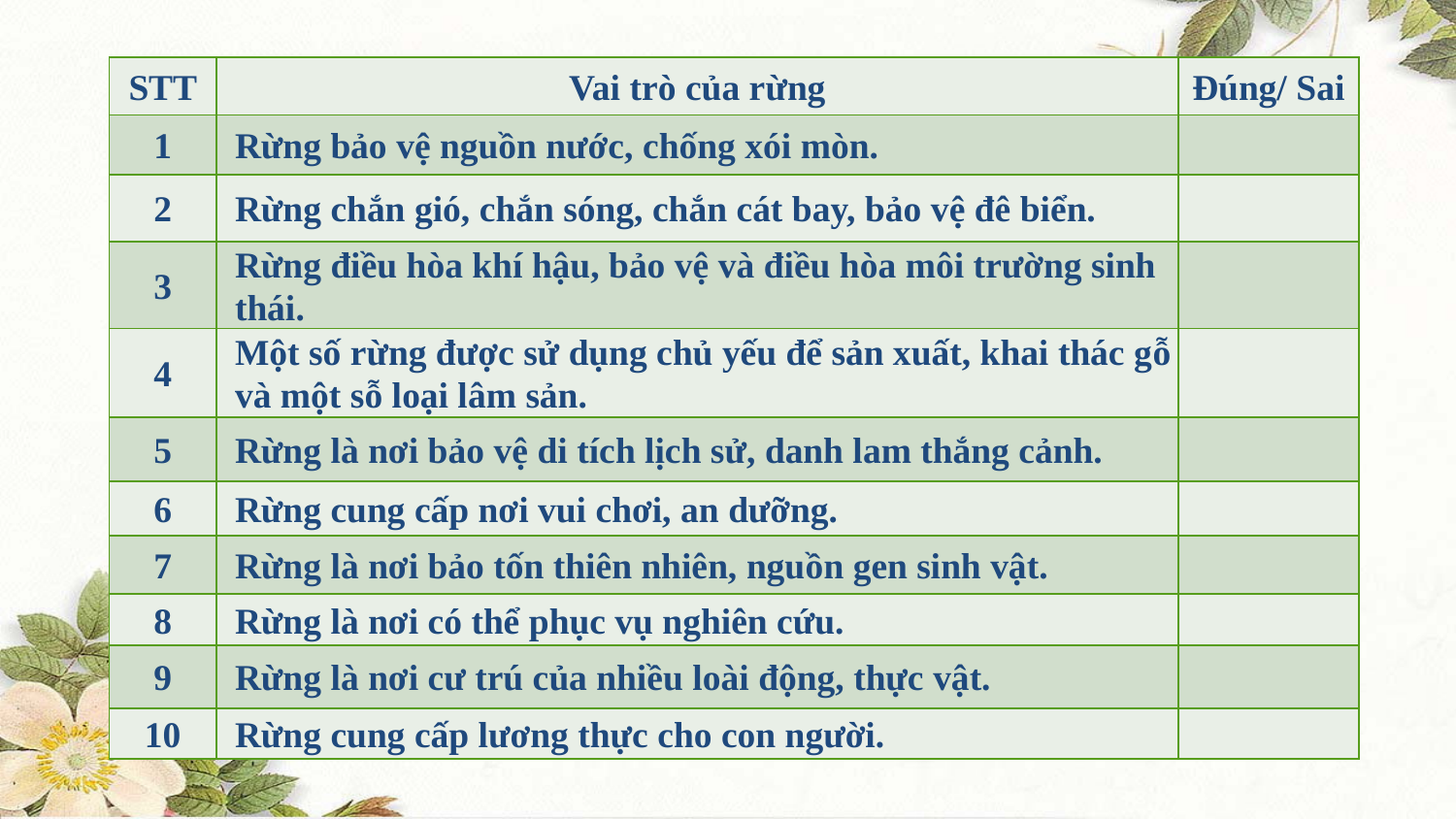

| STT | Vai trò của rừng | Đúng/ Sai |
| --- | --- | --- |
| 1 | Rừng bảo vệ nguồn nước, chống xói mòn. |  |
| 2 | Rừng chắn gió, chắn sóng, chắn cát bay, bảo vệ đê biển. |  |
| 3 | Rừng điều hòa khí hậu, bảo vệ và điều hòa môi trường sinh thái. |  |
| 4 | Một số rừng được sử dụng chủ yếu để sản xuất, khai thác gỗ và một sỗ loại lâm sản. |  |
| 5 | Rừng là nơi bảo vệ di tích lịch sử, danh lam thắng cảnh. |  |
| 6 | Rừng cung cấp nơi vui chơi, an dưỡng. |  |
| 7 | Rừng là nơi bảo tốn thiên nhiên, nguồn gen sinh vật. |  |
| 8 | Rừng là nơi có thể phục vụ nghiên cứu. |  |
| 9 | Rừng là nơi cư trú của nhiều loài động, thực vật. |  |
| 10 | Rừng cung cấp lương thực cho con người. |  |